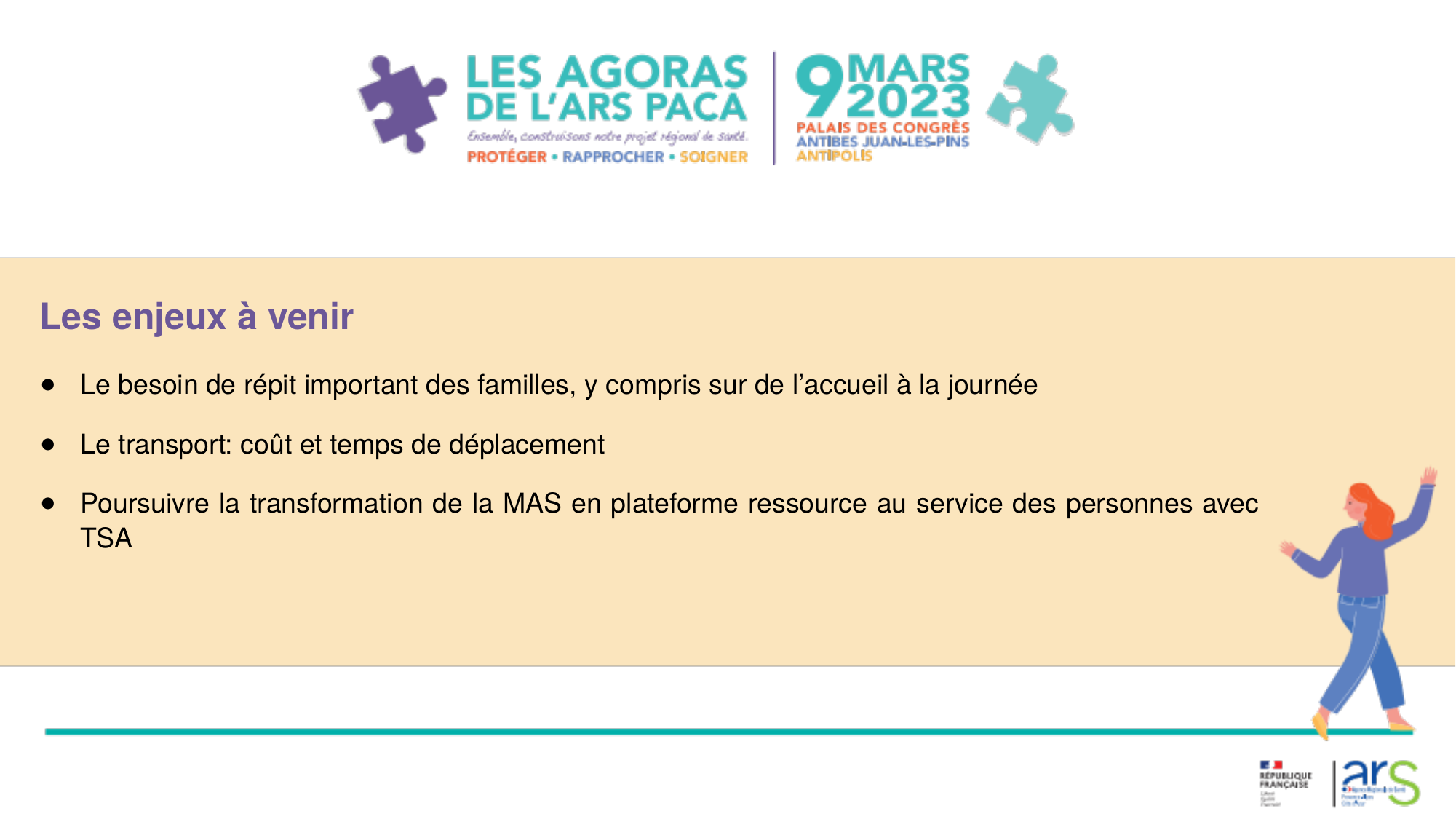

# Les enjeux à venir
Le besoin de répit important des familles, y compris sur de l’accueil à la journée
Le transport: coût et temps de déplacement
Poursuivre la transformation de la MAS en plateforme ressource au service des personnes avec TSA